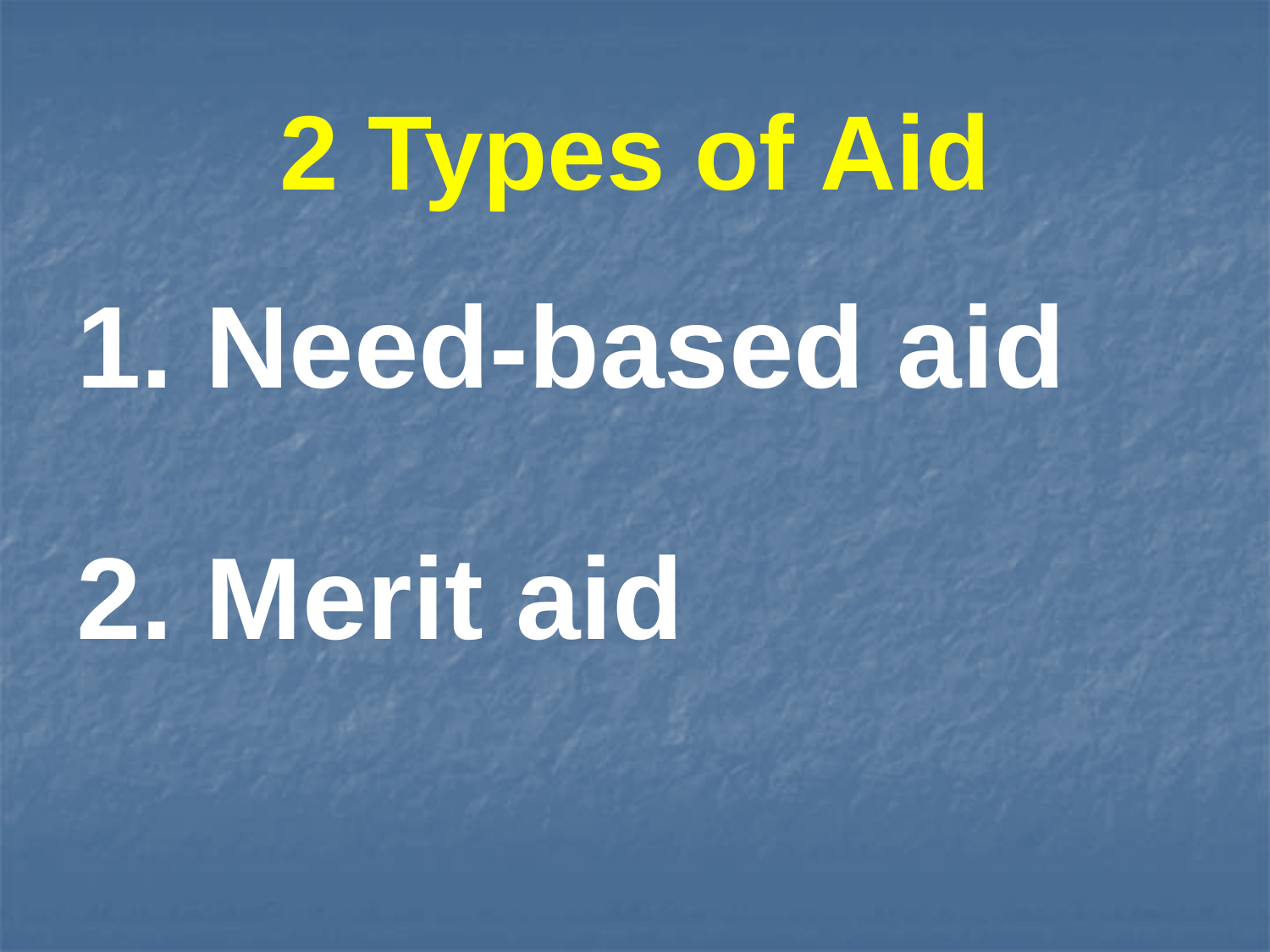

# 2 Types of Aid
1. Need-based aid

2. Merit aid